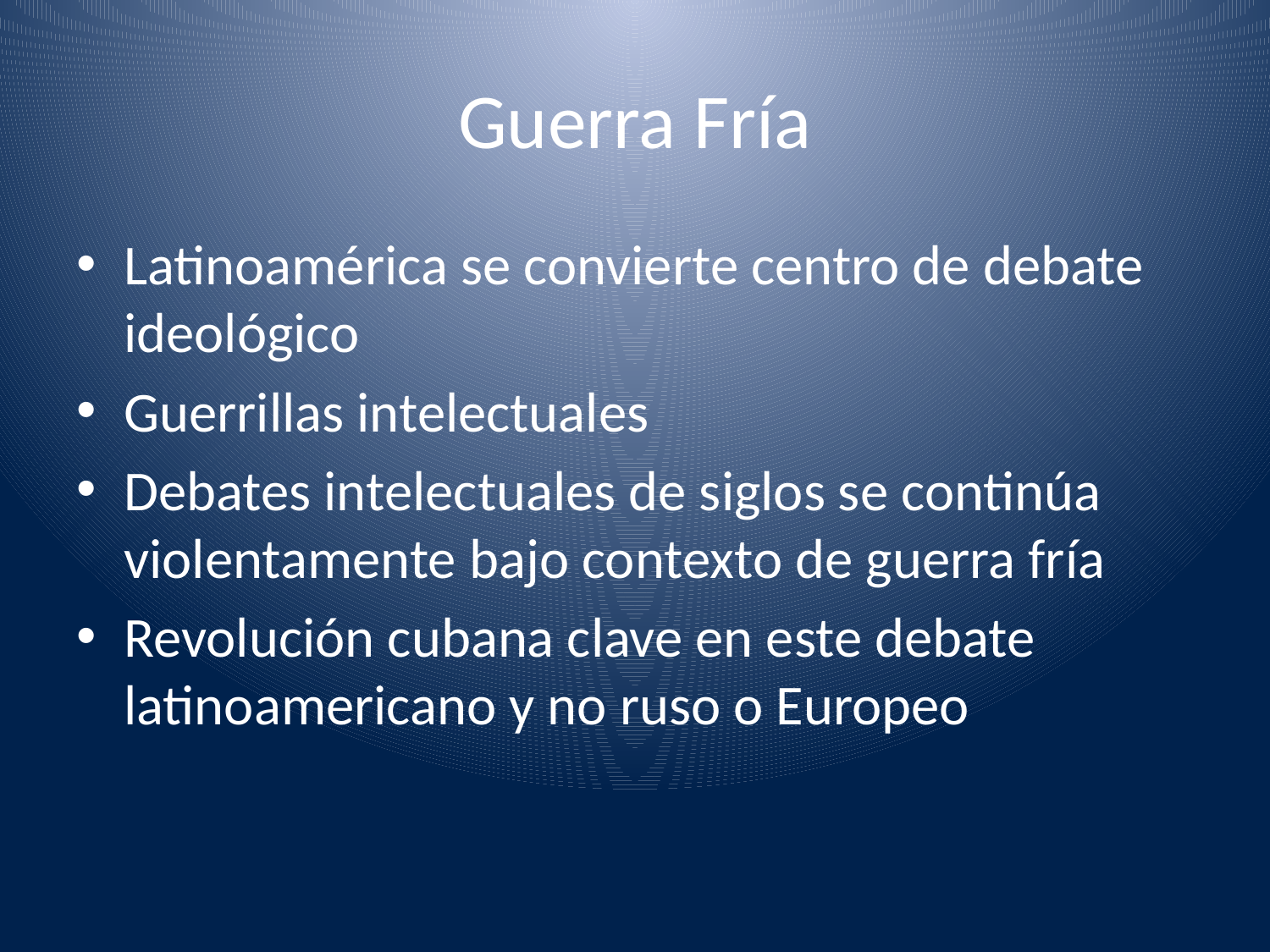

# Guerra Fría
Latinoamérica se convierte centro de debate ideológico
Guerrillas intelectuales
Debates intelectuales de siglos se continúa violentamente bajo contexto de guerra fría
Revolución cubana clave en este debate latinoamericano y no ruso o Europeo